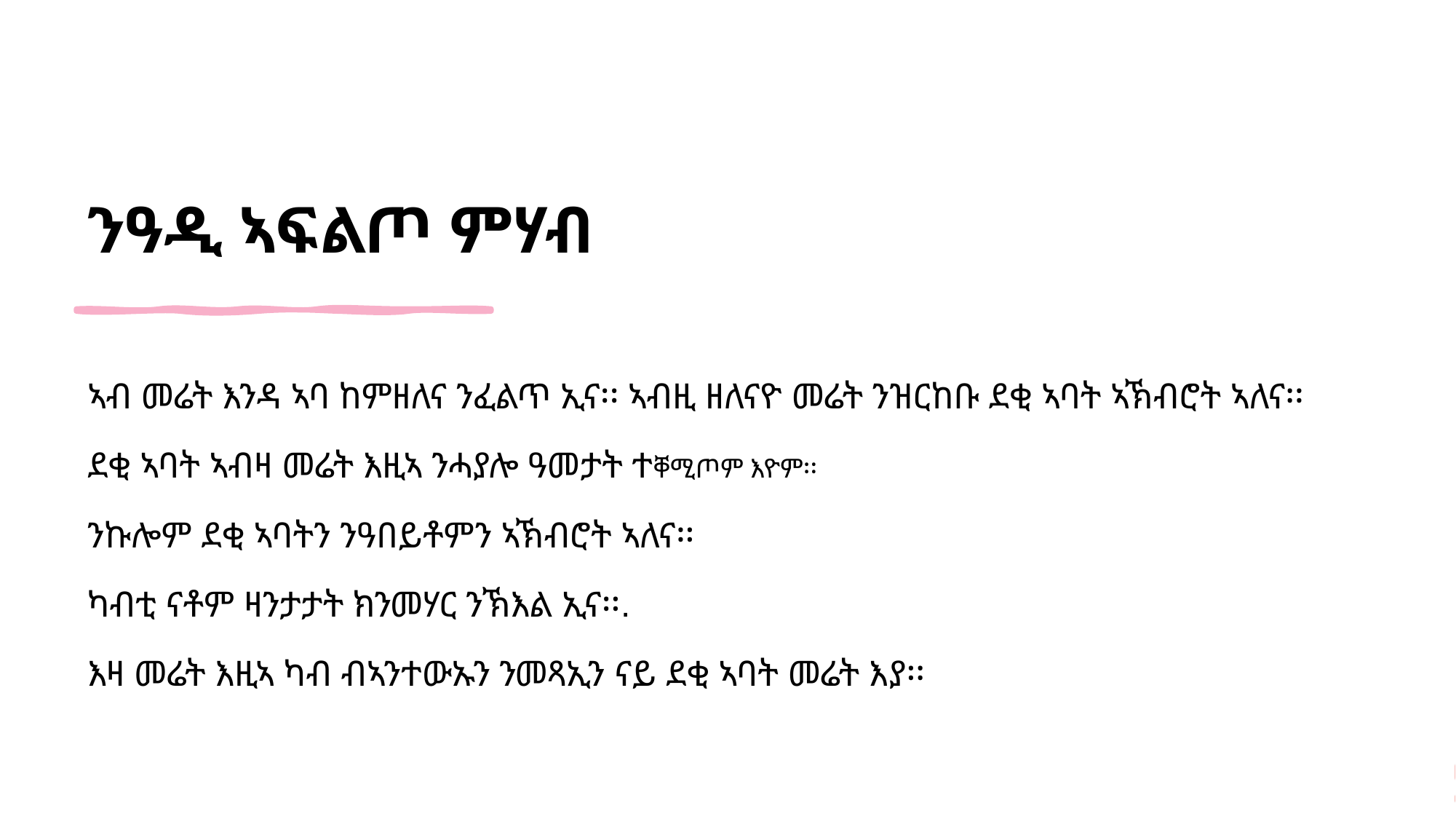

# ንዓዲ ኣፍልጦ ምሃብ

ኣብ መሬት እንዳ ኣባ ከምዘለና ንፈልጥ ኢና፡፡ ኣብዚ ዘለናዮ መሬት ንዝርከቡ ደቂ ኣባት ኣኽብሮት ኣለና፡፡
ደቂ ኣባት ኣብዛ መሬት እዚኣ ንሓያሎ ዓመታት ተቐሚጦም እዮም፡፡
ንኩሎም ደቂ ኣባትን ንዓበይቶምን ኣኽብሮት ኣለና፡፡
ካብቲ ናቶም ዛንታታት ክንመሃር ንኽእል ኢና፡፡.
እዛ መሬት እዚኣ ካብ ብኣንተውኡን ንመጻኢን ናይ ደቂ ኣባት መሬት እያ፡፡